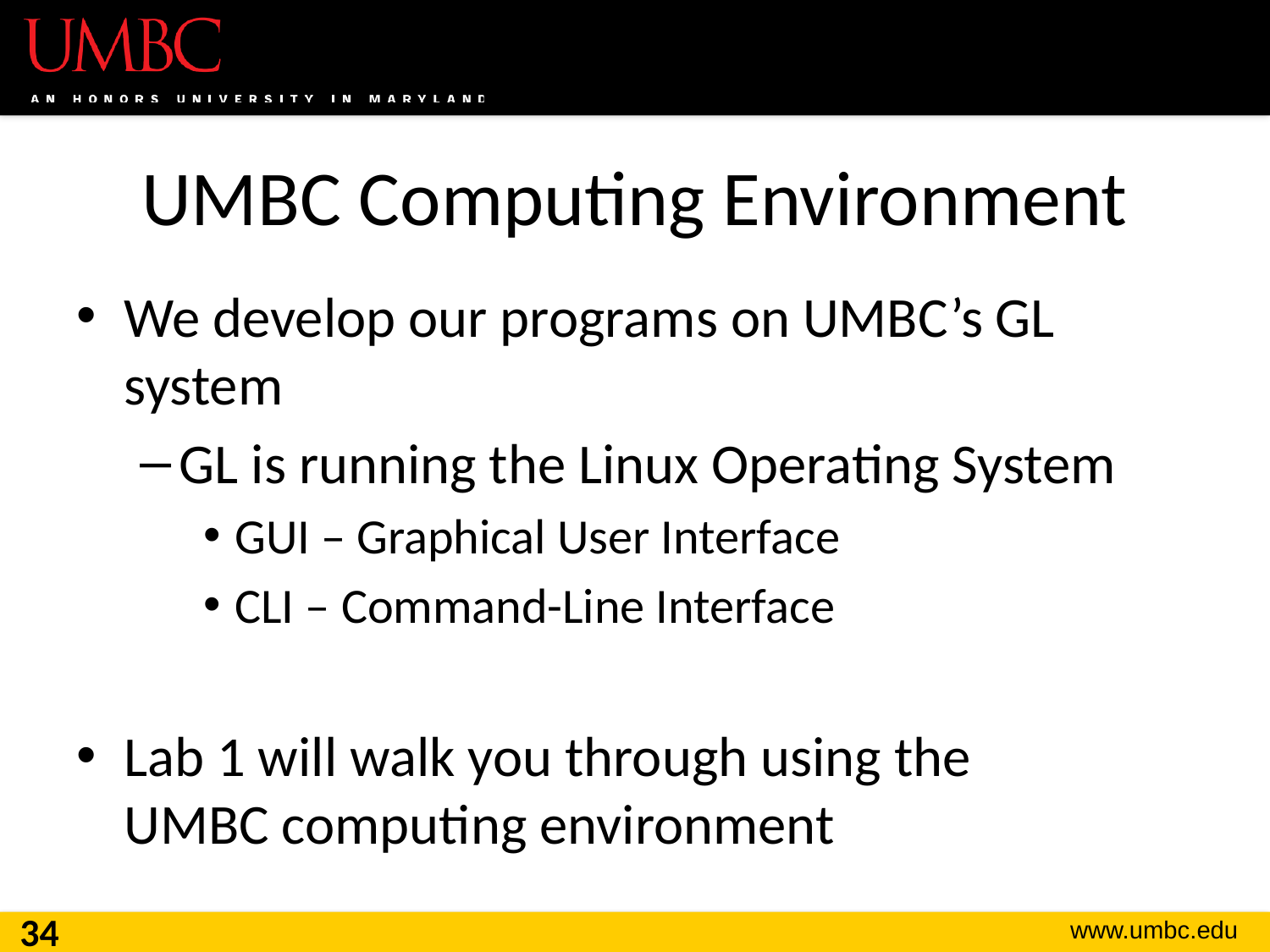

# UMBC Computing Environment
We develop our programs on UMBC’s GL system
GL is running the Linux Operating System
GUI – Graphical User Interface
CLI – Command-Line Interface

Lab 1 will walk you through using the
UMBC computing environment

34